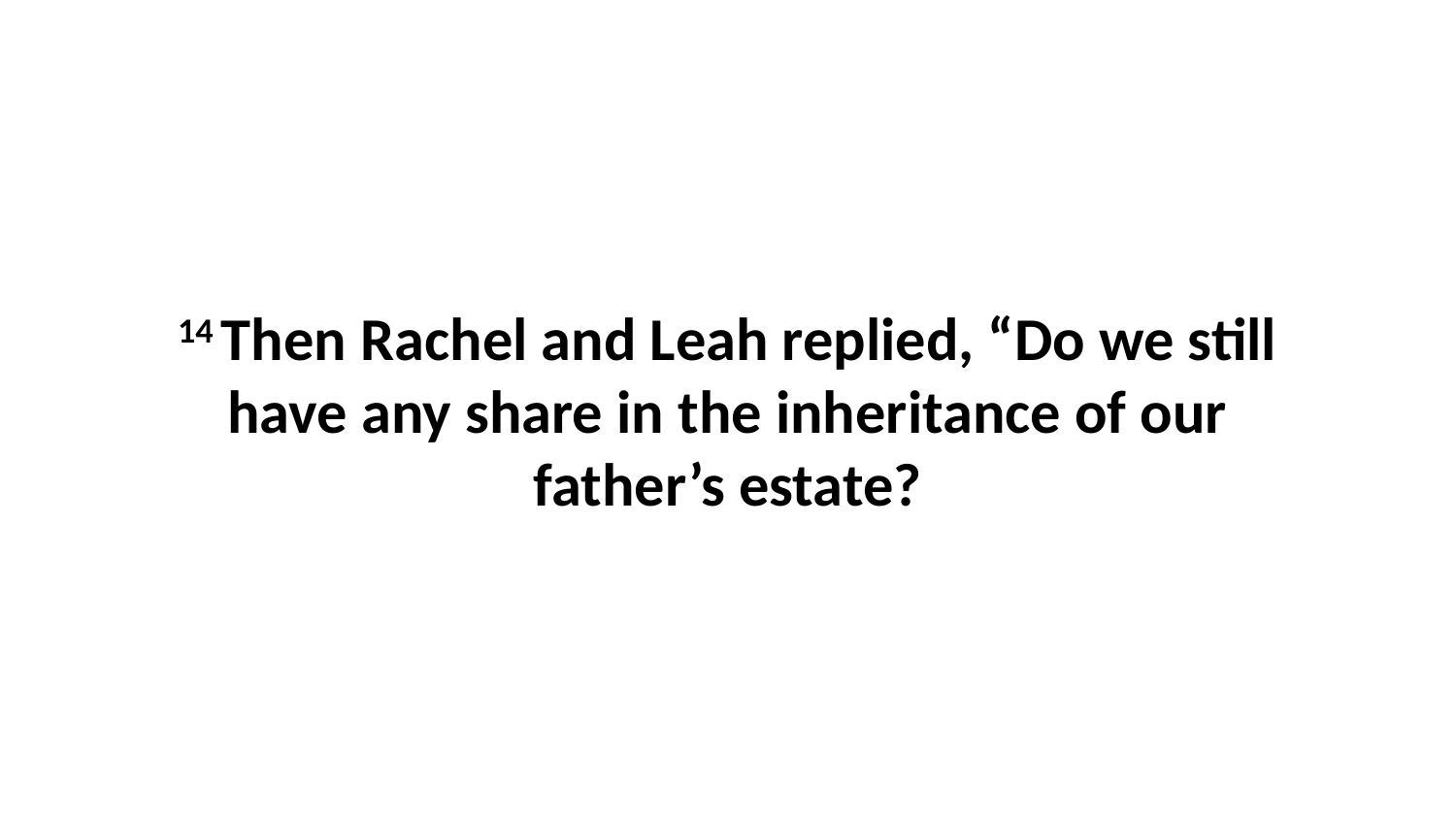

14 Then Rachel and Leah replied, “Do we still have any share in the inheritance of our father’s estate?